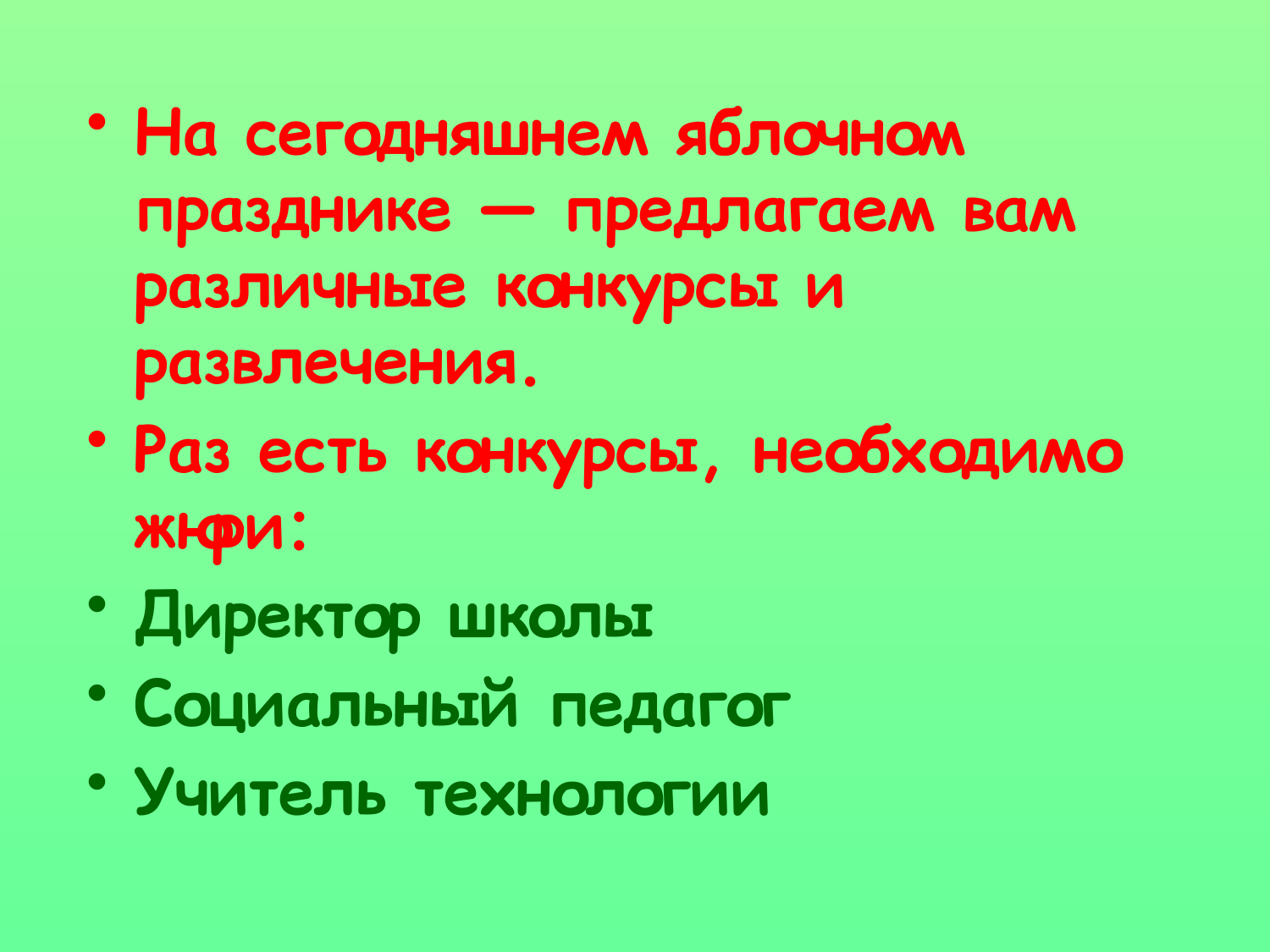

На сегодняшнем яблочном празднике — предлагаем вам различные конкурсы и развлечения.
Раз есть конкурсы, необходимо жюри:
Директор школы
Социальный педагог
Учитель технологии